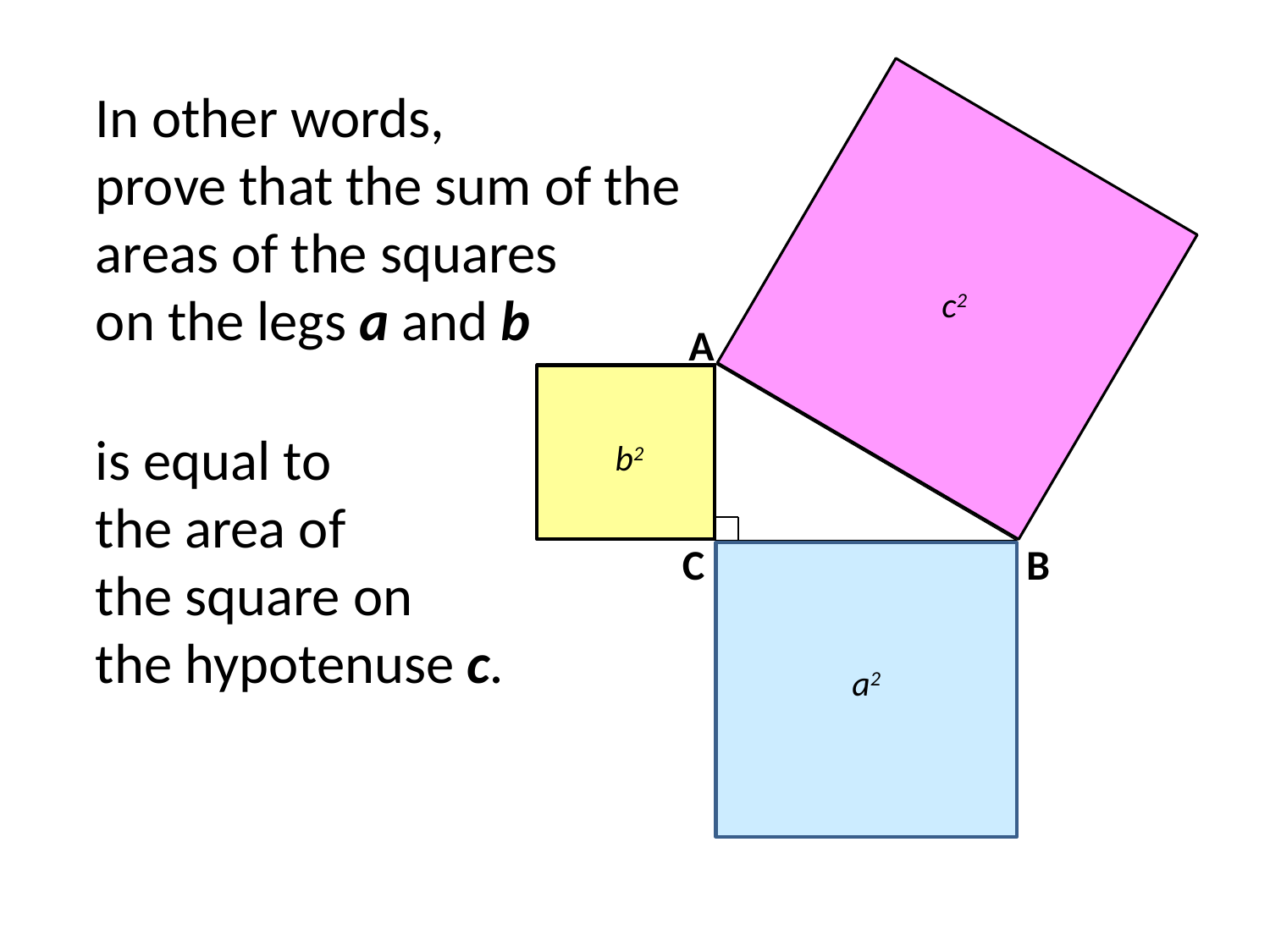

In other words,
prove that the sum of the areas of the squares
on the legs a and b

c2
A

b2
c
b
a
is equal to
the area of
the square on
the hypotenuse c.
C
B

a2